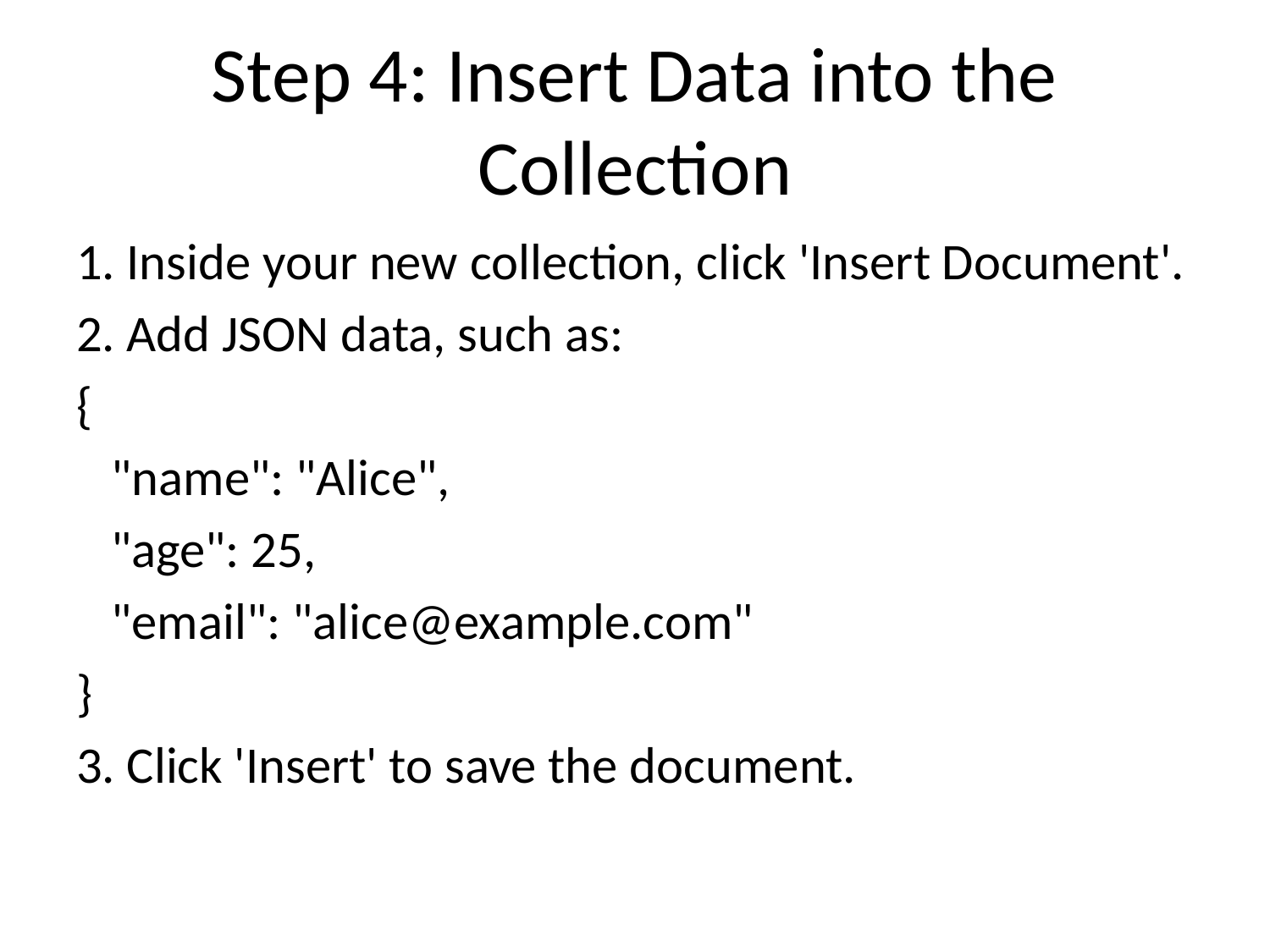

# Step 4: Insert Data into the Collection
1. Inside your new collection, click 'Insert Document'.
2. Add JSON data, such as:
{
   "name": "Alice",
   "age": 25,
   "email": "alice@example.com"
}
3. Click 'Insert' to save the document.